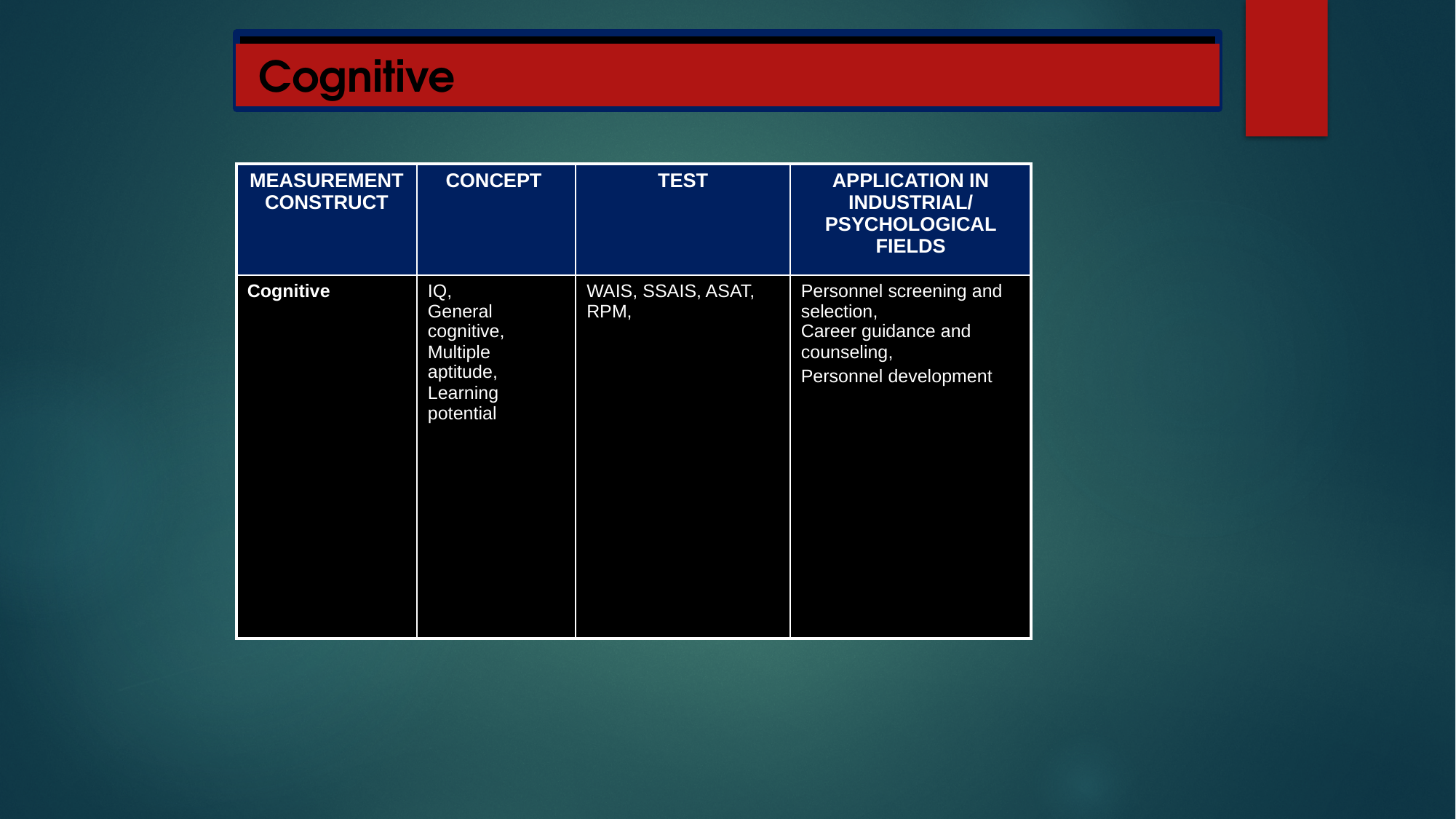

# Range of tests and distributors available - Cognitive
 Cognitive
| MEASUREMENT CONSTRUCT | CONCEPT | TEST | APPLICATION IN INDUSTRIAL/ PSYCHOLOGICAL FIELDS |
| --- | --- | --- | --- |
| Cognitive | IQ, General cognitive, Multiple aptitude, Learning potential | WAIS, SSAIS, ASAT, RPM, | Personnel screening and selection, Career guidance and counseling, Personnel development |